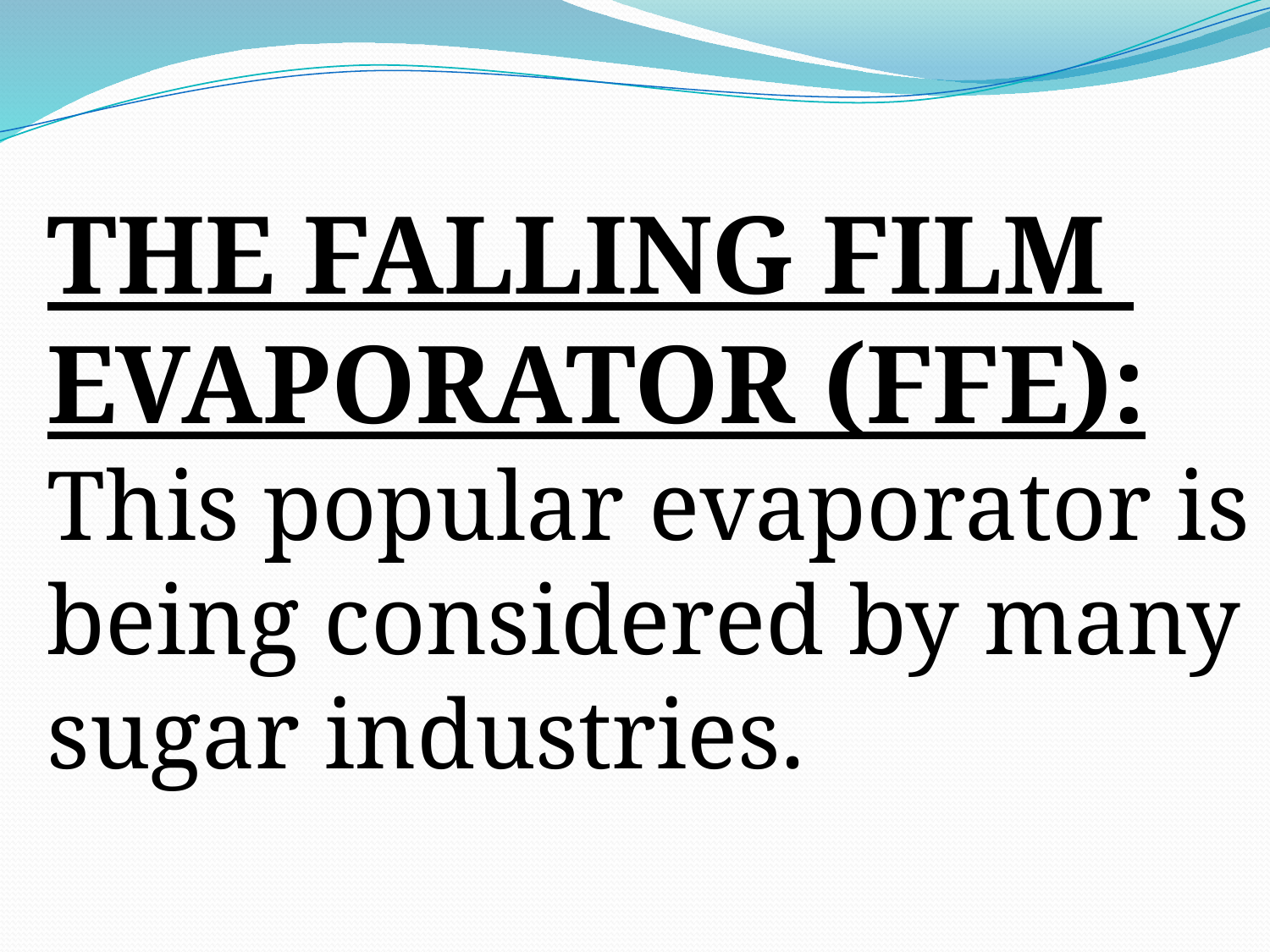

THE FALLING FILM
EVAPORATOR (FFE):
This popular evaporator is
being considered by many
sugar industries.